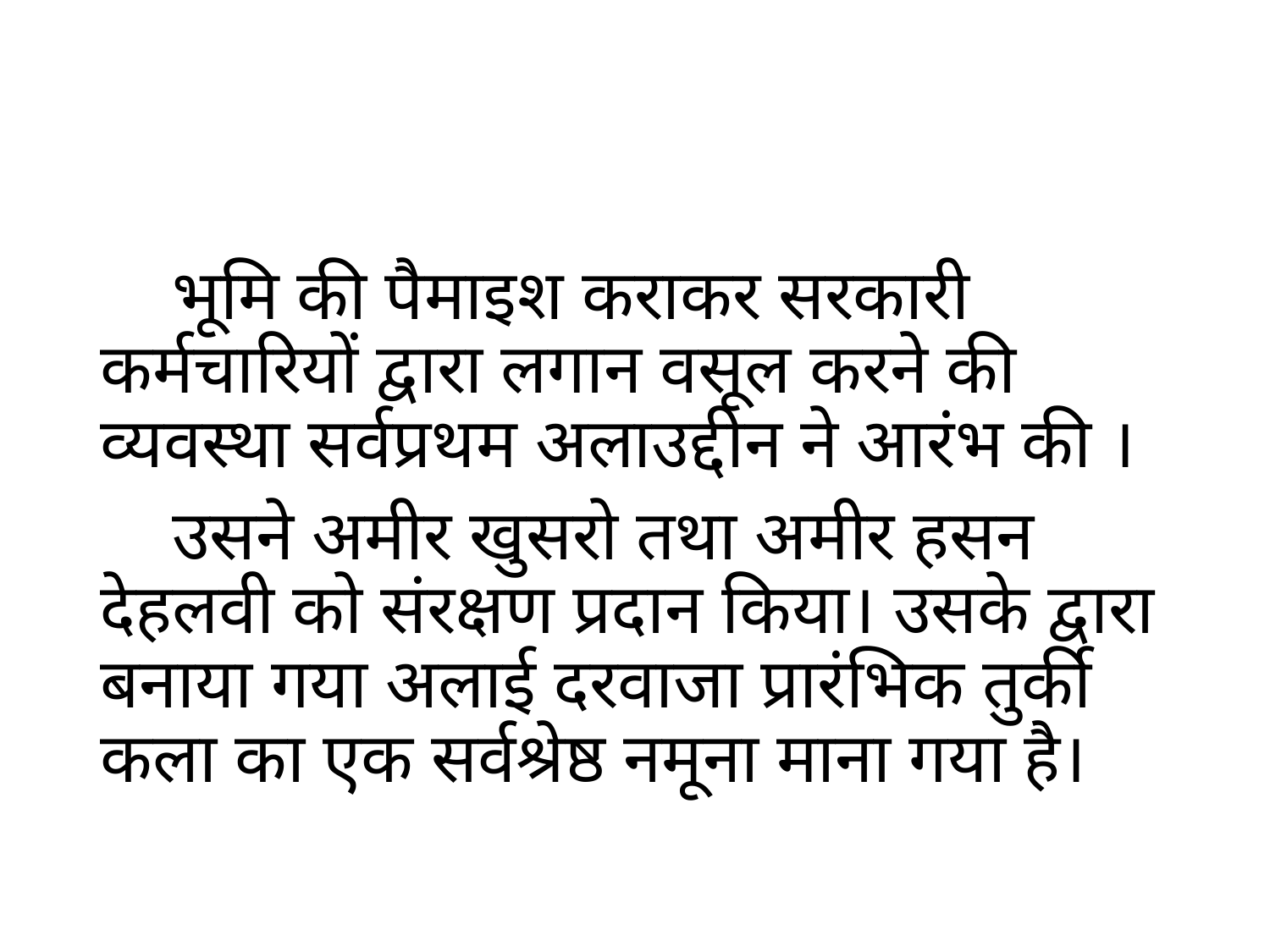

#
    भूमि की पैमाइश कराकर सरकारी कर्मचारियों द्वारा लगान वसूल करने की व्यवस्था सर्वप्रथम अलाउद्दीन ने आरंभ की ।
    उसने अमीर खुसरो तथा अमीर हसन देहलवी को संरक्षण प्रदान किया। उसके द्वारा बनाया गया अलाई दरवाजा प्रारंभिक तुर्की कला का एक सर्वश्रेष्ठ नमूना माना गया है।